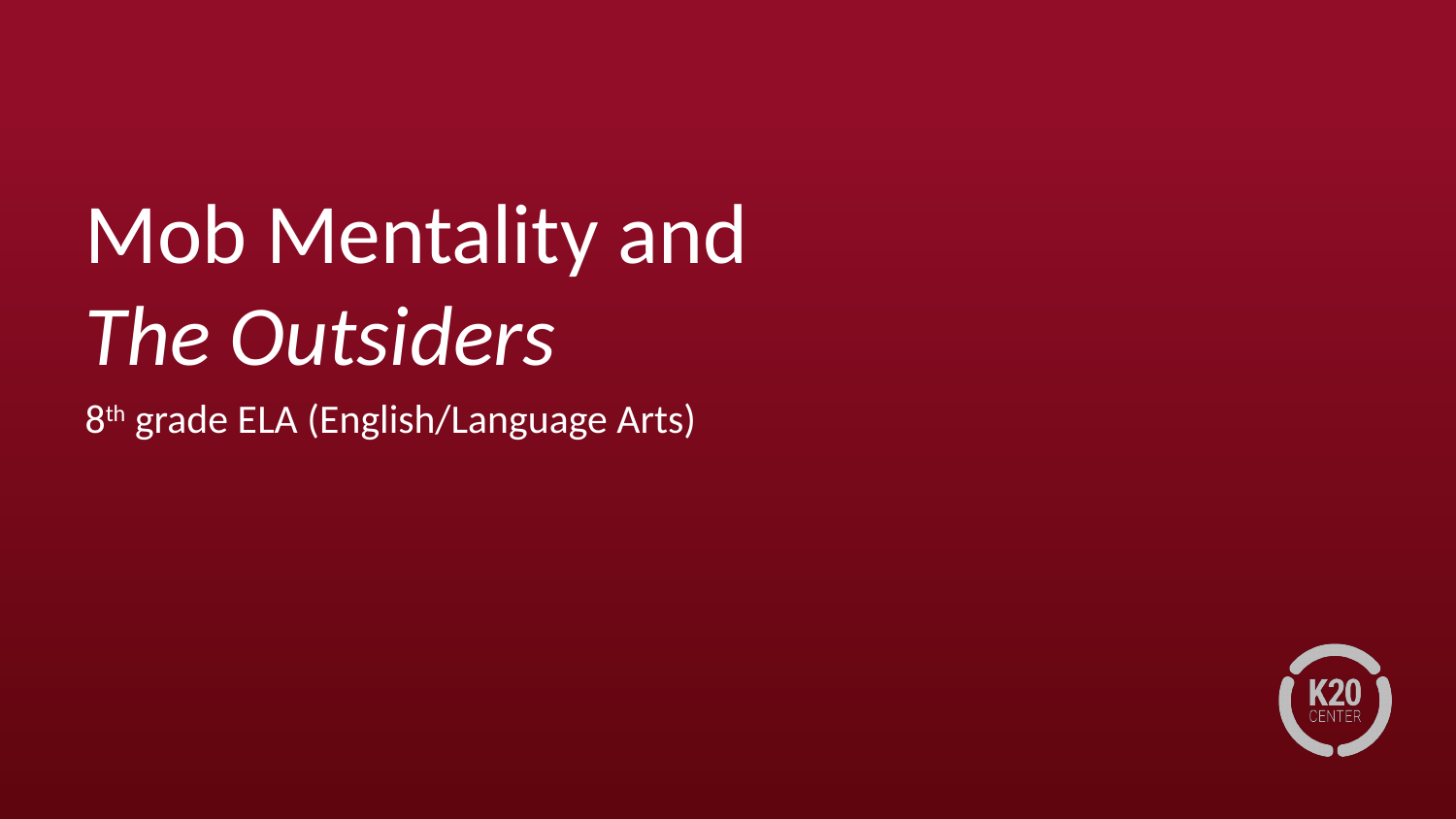

# Mob Mentality and
The Outsiders
8th grade ELA (English/Language Arts)